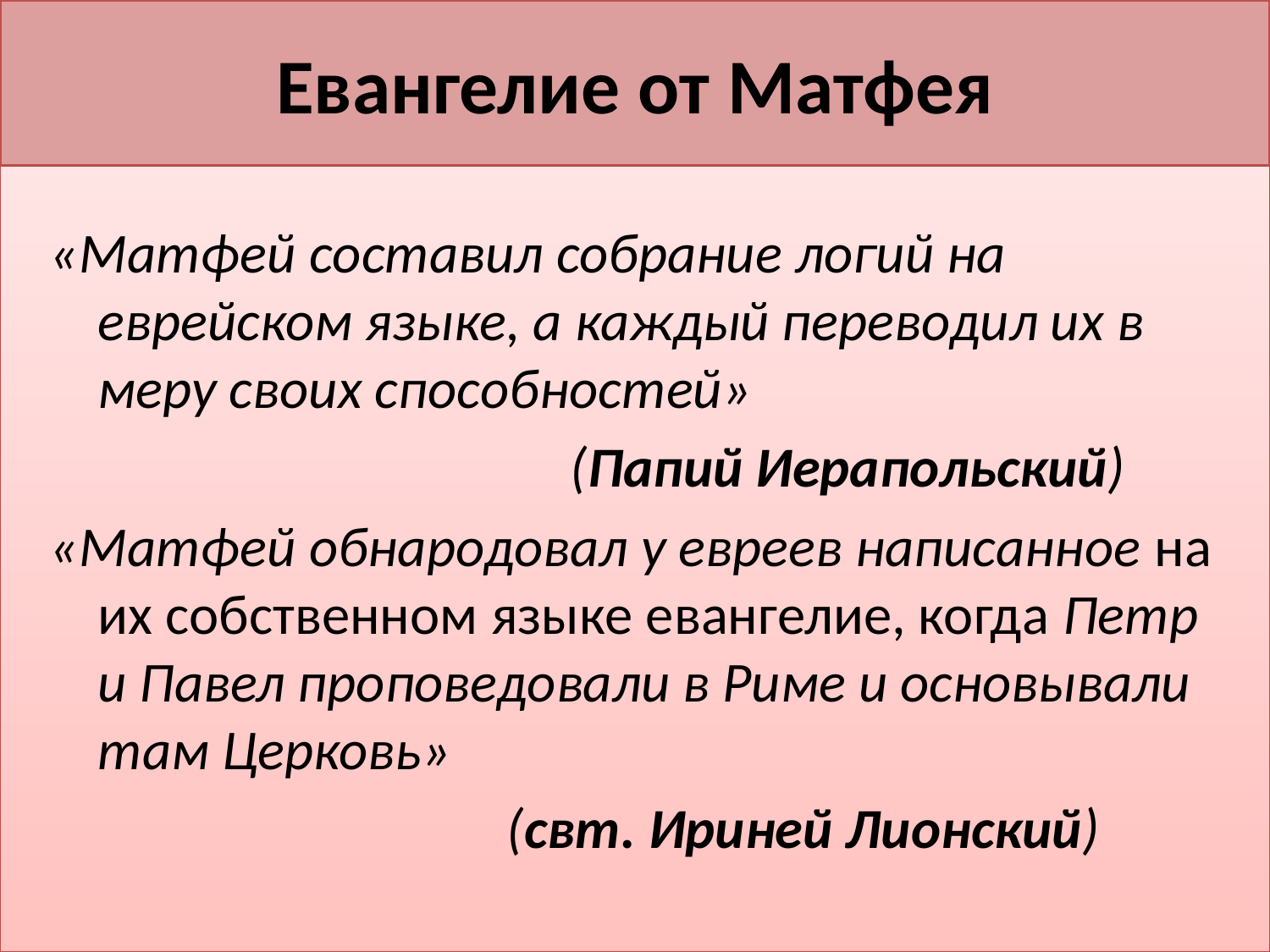

# Евангелие от Матфея
«Матфей составил собрание логий на еврейском языке, а каждый переводил их в меру своих способностей»
                                         (Папий Иерапольский)
«Матфей обнародовал у евреев написанное на их собственном языке евангелие, когда Петр и Павел проповедовали в Риме и основывали там Церковь»
                                    (свт. Ириней Лионский)